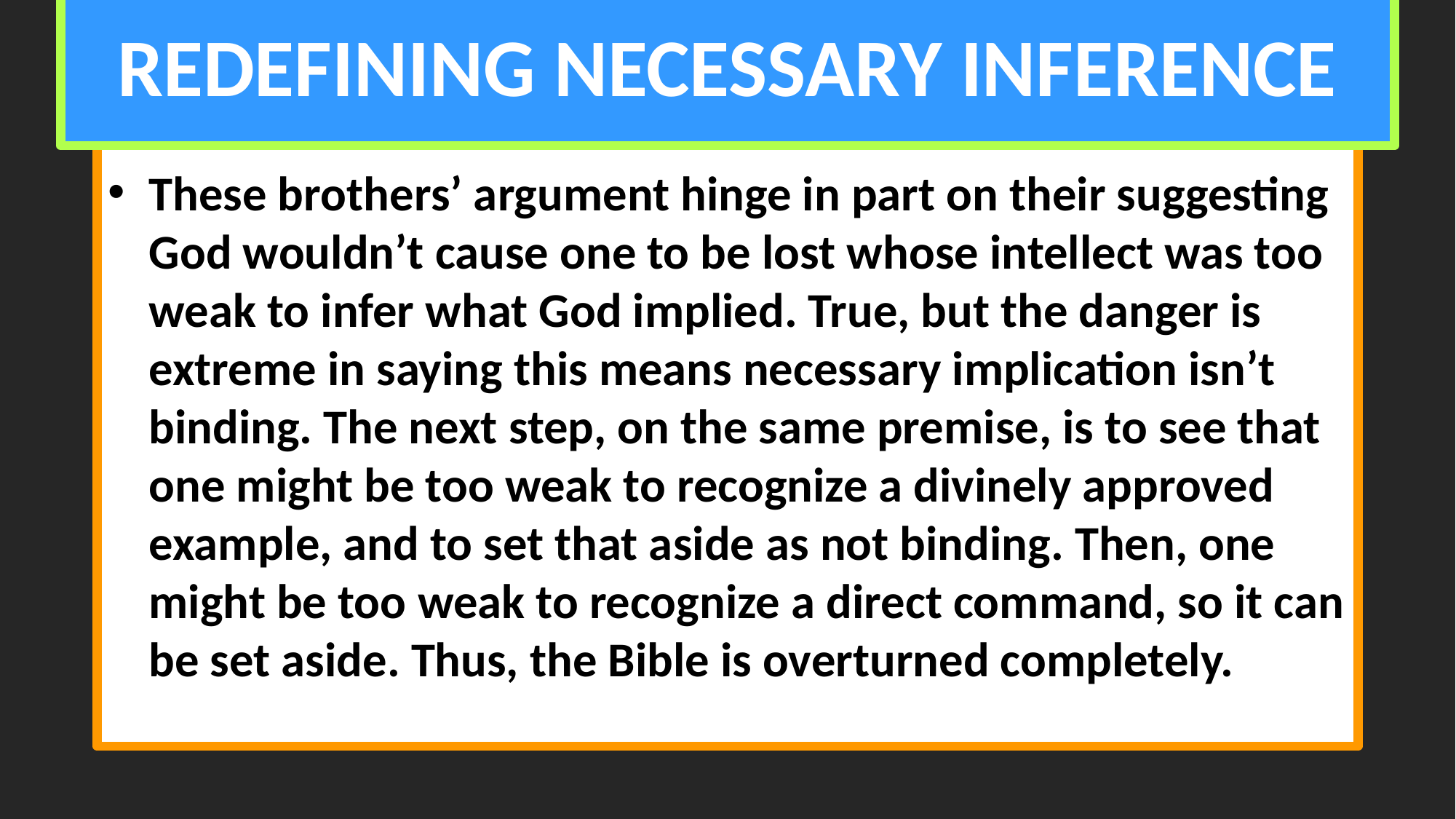

# REDEFINING NECESSARY INFERENCE
These brothers’ argument hinge in part on their suggesting God wouldn’t cause one to be lost whose intellect was too weak to infer what God implied. True, but the danger is extreme in saying this means necessary implication isn’t binding. The next step, on the same premise, is to see that one might be too weak to recognize a divinely approved example, and to set that aside as not binding. Then, one might be too weak to recognize a direct command, so it can be set aside. Thus, the Bible is overturned completely.